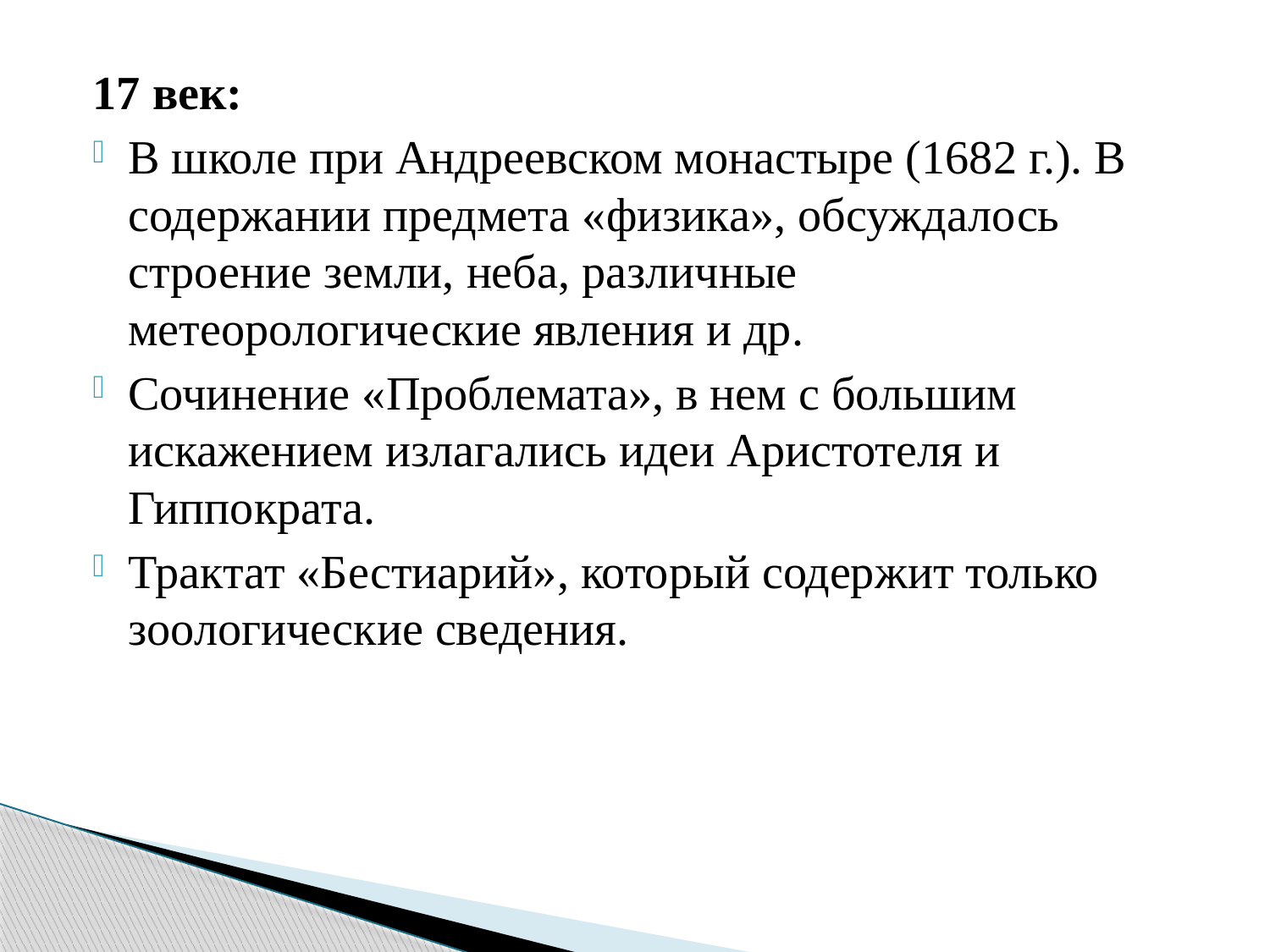

17 век:
В школе при Андреевском монастыре (1682 г.). В содержании предмета «физика», обсуждалось строение земли, неба, различные метеорологические явления и др.
Сочинение «Проблемата», в нем с большим искажением излагались идеи Аристотеля и Гиппократа.
Трактат «Бестиарий», который содержит только зоологические сведения.